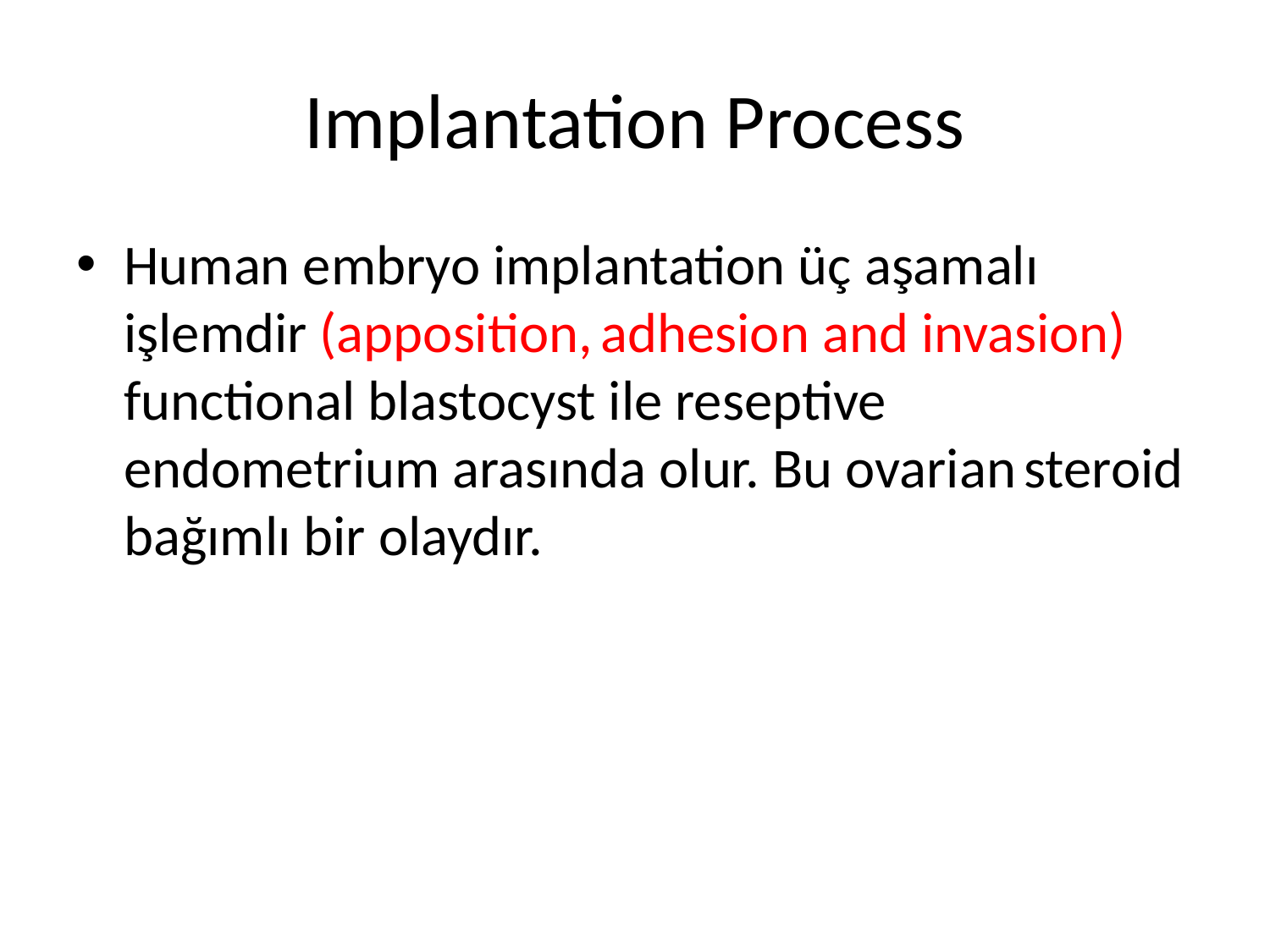

# Implantation Process
Human embryo implantation üç aşamalı işlemdir (apposition, adhesion and invasion) functional blastocyst ile reseptive endometrium arasında olur. Bu ovarian steroid bağımlı bir olaydır.